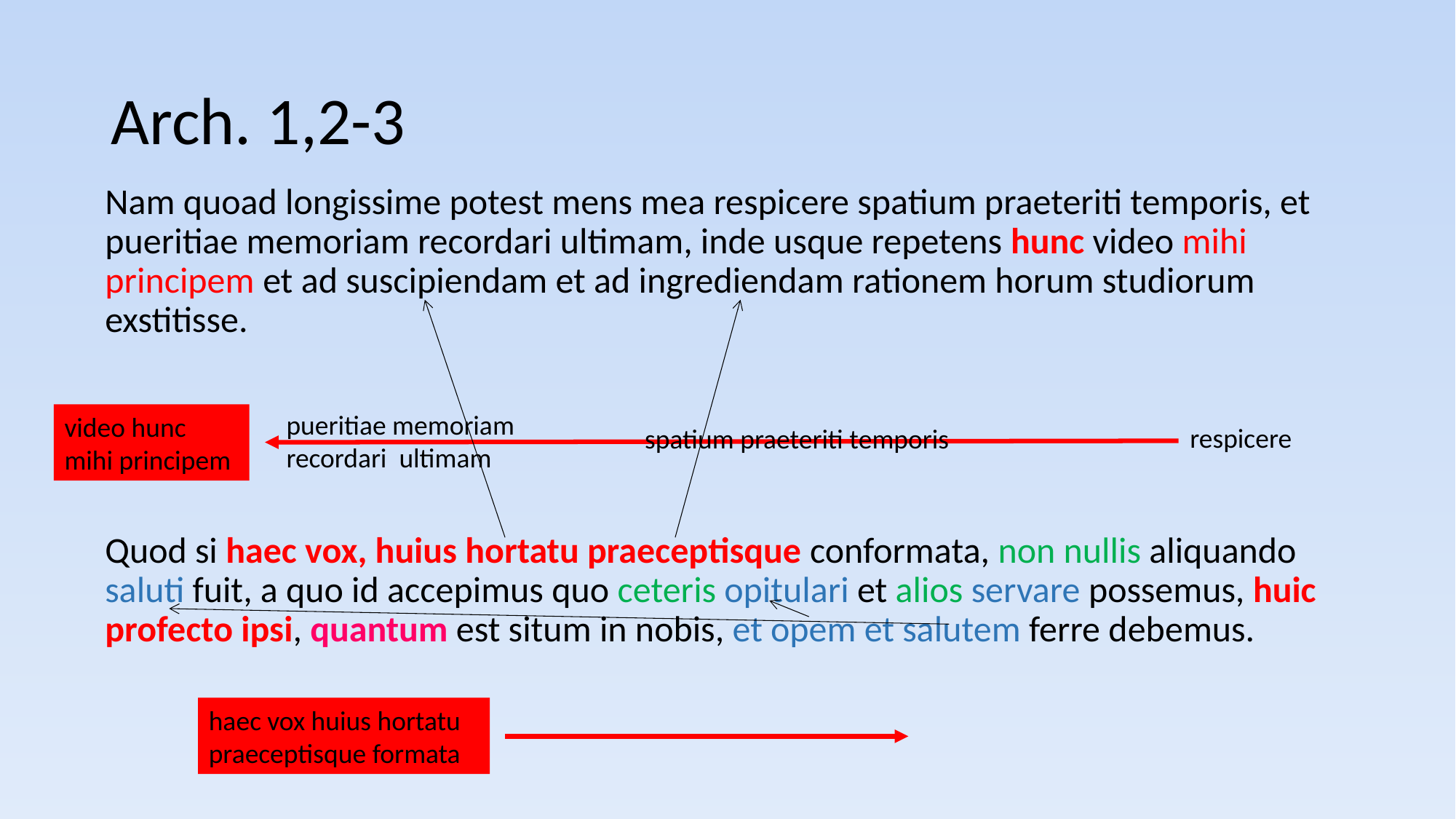

# Arch. 1,2-3
Nam quoad longissime potest mens mea respicere spatium praeteriti temporis, et pueritiae memoriam recordari ultimam, inde usque repetens hunc video mihi principem et ad suscipiendam et ad ingrediendam rationem horum studiorum exstitisse.

Quod si haec vox, huius hortatu praeceptisque conformata, non nullis aliquando saluti fuit, a quo id accepimus quo ceteris opitulari et alios servare possemus, huic profecto ipsi, quantum est situm in nobis, et opem et salutem ferre debemus.
pueritiae memoriam recordari  ultimam
video hunc mihi principem
respicere
spatium praeteriti temporis
haec vox huius hortatu praeceptisque formata